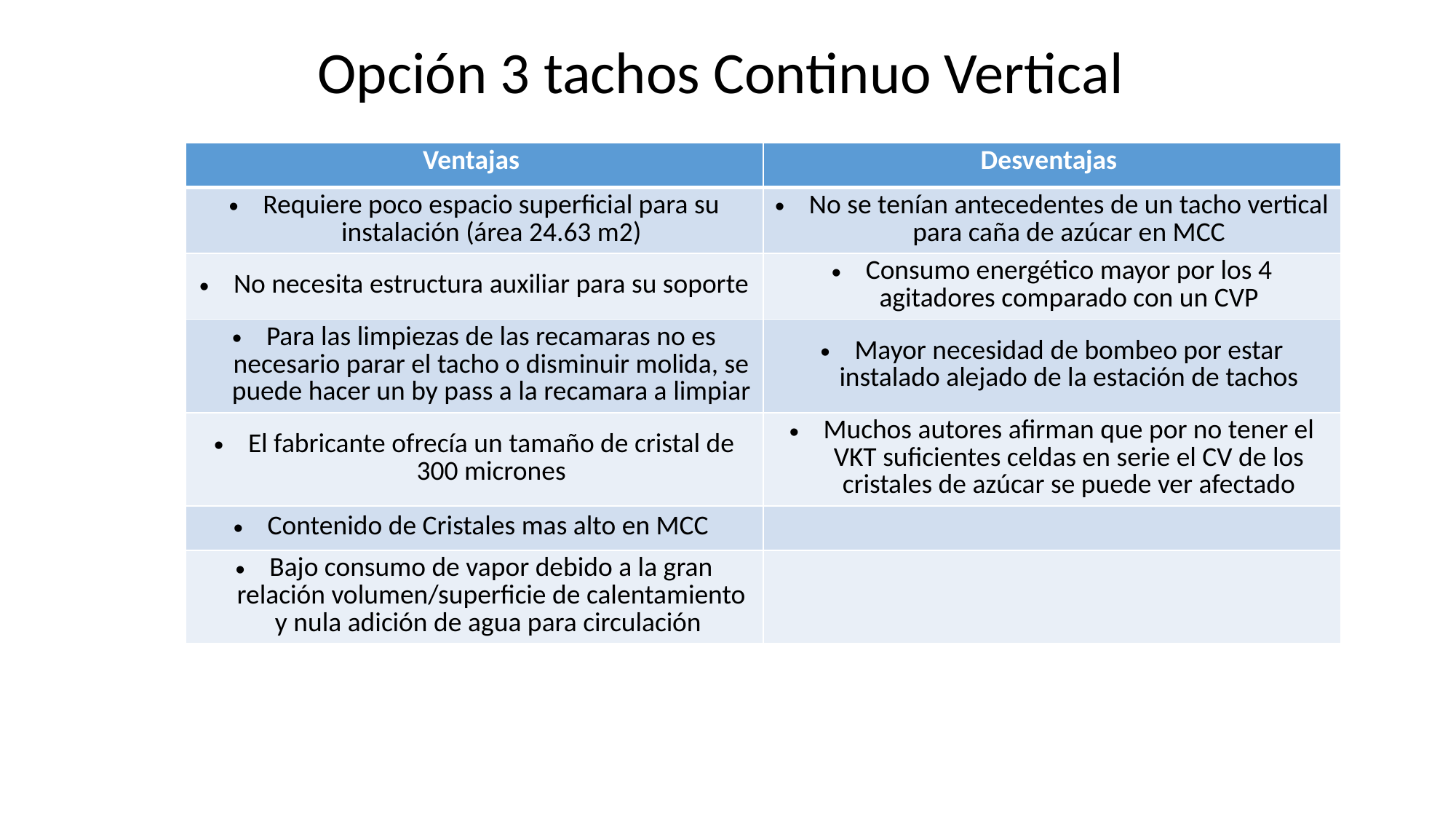

# Opción 3 tachos Continuo Vertical
| Ventajas | Desventajas |
| --- | --- |
| Requiere poco espacio superficial para su instalación (área 24.63 m2) | No se tenían antecedentes de un tacho vertical para caña de azúcar en MCC |
| No necesita estructura auxiliar para su soporte | Consumo energético mayor por los 4 agitadores comparado con un CVP |
| Para las limpiezas de las recamaras no es necesario parar el tacho o disminuir molida, se puede hacer un by pass a la recamara a limpiar | Mayor necesidad de bombeo por estar instalado alejado de la estación de tachos |
| El fabricante ofrecía un tamaño de cristal de 300 micrones | Muchos autores afirman que por no tener el VKT suficientes celdas en serie el CV de los cristales de azúcar se puede ver afectado |
| Contenido de Cristales mas alto en MCC |  |
| Bajo consumo de vapor debido a la gran relación volumen/superficie de calentamiento y nula adición de agua para circulación |  |